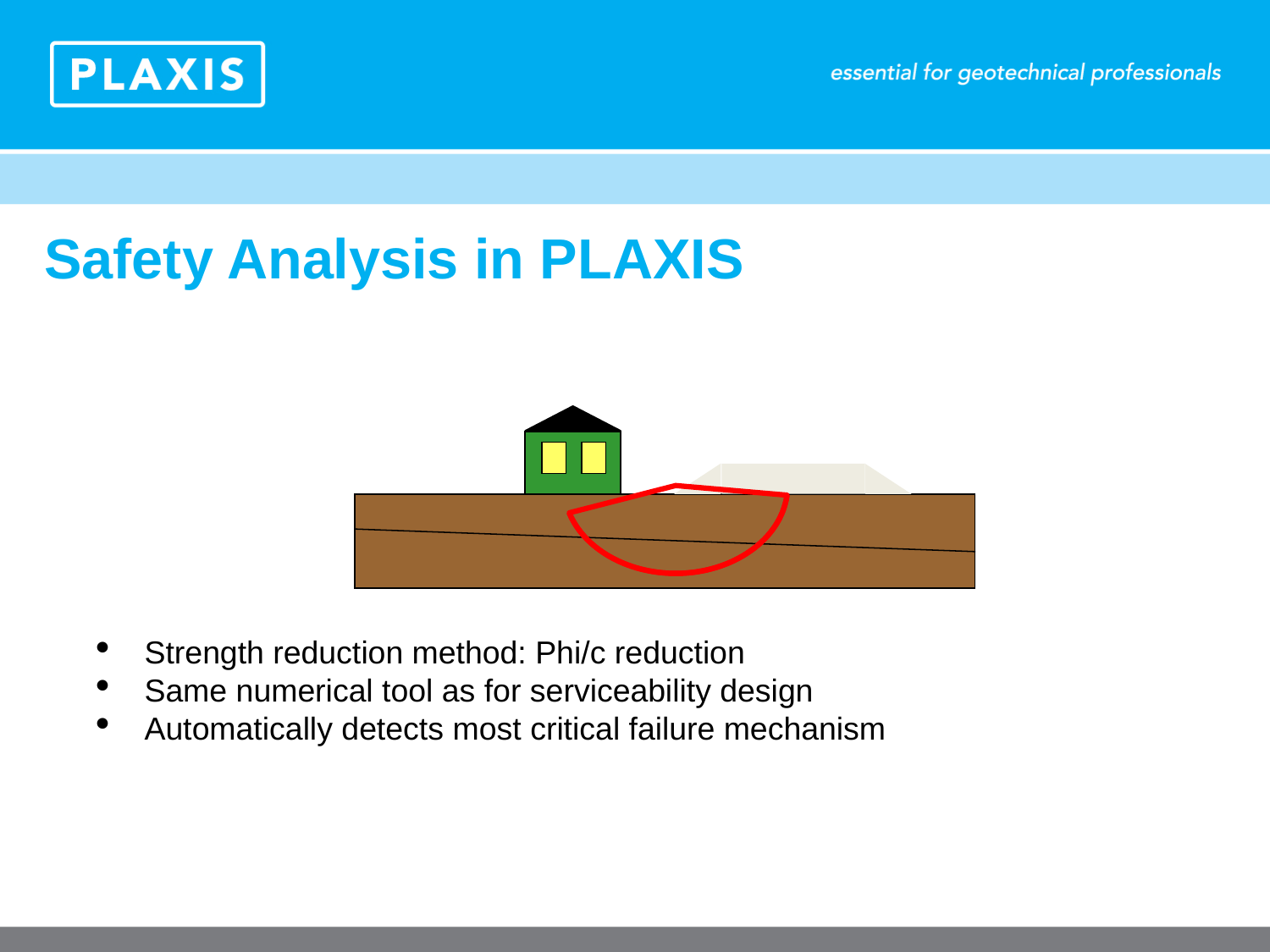

Safety Analysis in PLAXIS

Strength reduction method: Phi/c reduction
Same numerical tool as for serviceability design
Automatically detects most critical failure mechanism